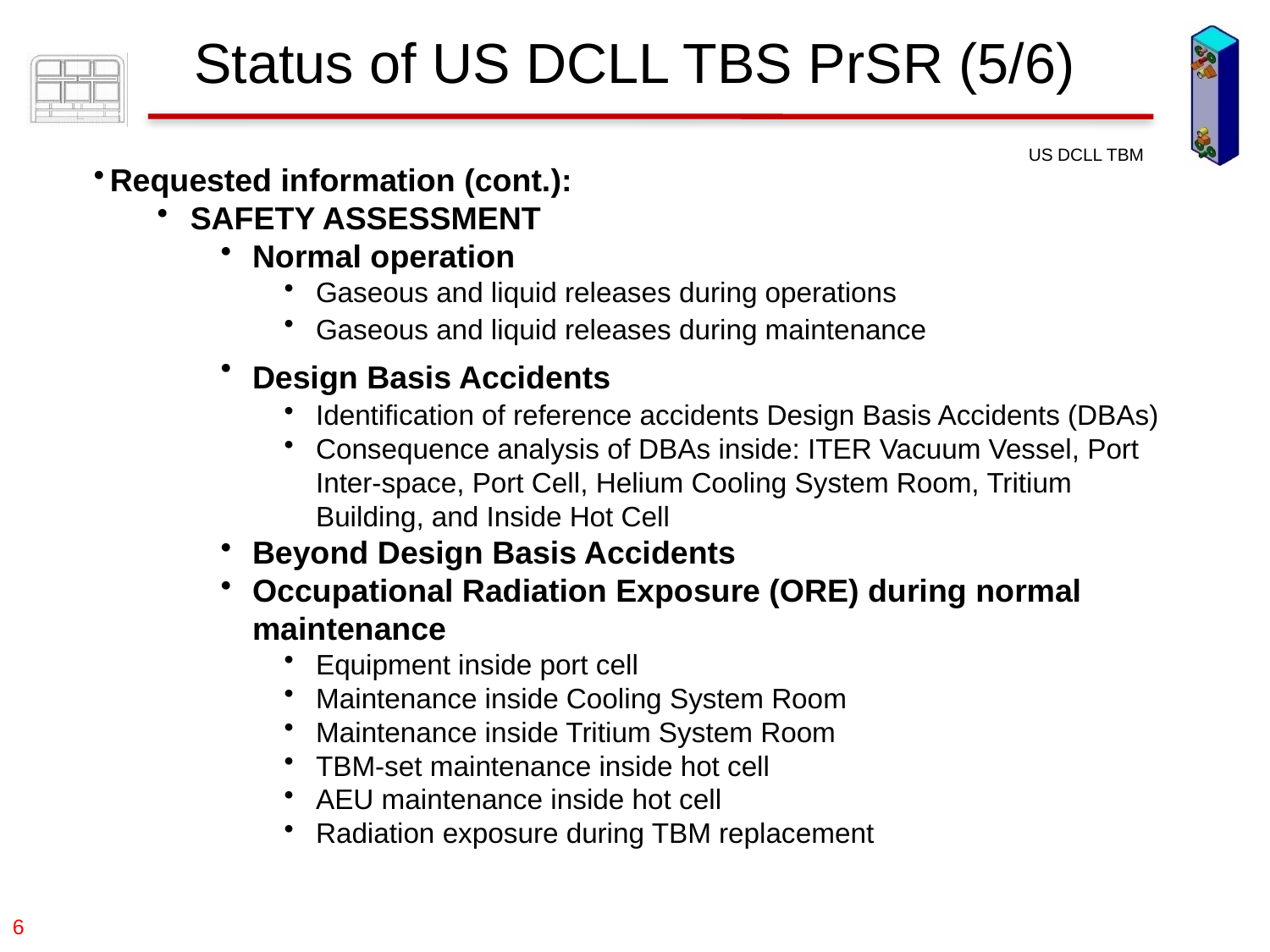

Status of US DCLL TBS PrSR (5/6)
Requested information (cont.):
 SAFETY ASSESSMENT
Normal operation
Gaseous and liquid releases during operations
Gaseous and liquid releases during maintenance
Design Basis Accidents
Identification of reference accidents Design Basis Accidents (DBAs)
Consequence analysis of DBAs inside: ITER Vacuum Vessel, Port Inter-space, Port Cell, Helium Cooling System Room, Tritium Building, and Inside Hot Cell
Beyond Design Basis Accidents
Occupational Radiation Exposure (ORE) during normal maintenance
Equipment inside port cell
Maintenance inside Cooling System Room
Maintenance inside Tritium System Room
TBM-set maintenance inside hot cell
AEU maintenance inside hot cell
Radiation exposure during TBM replacement
6